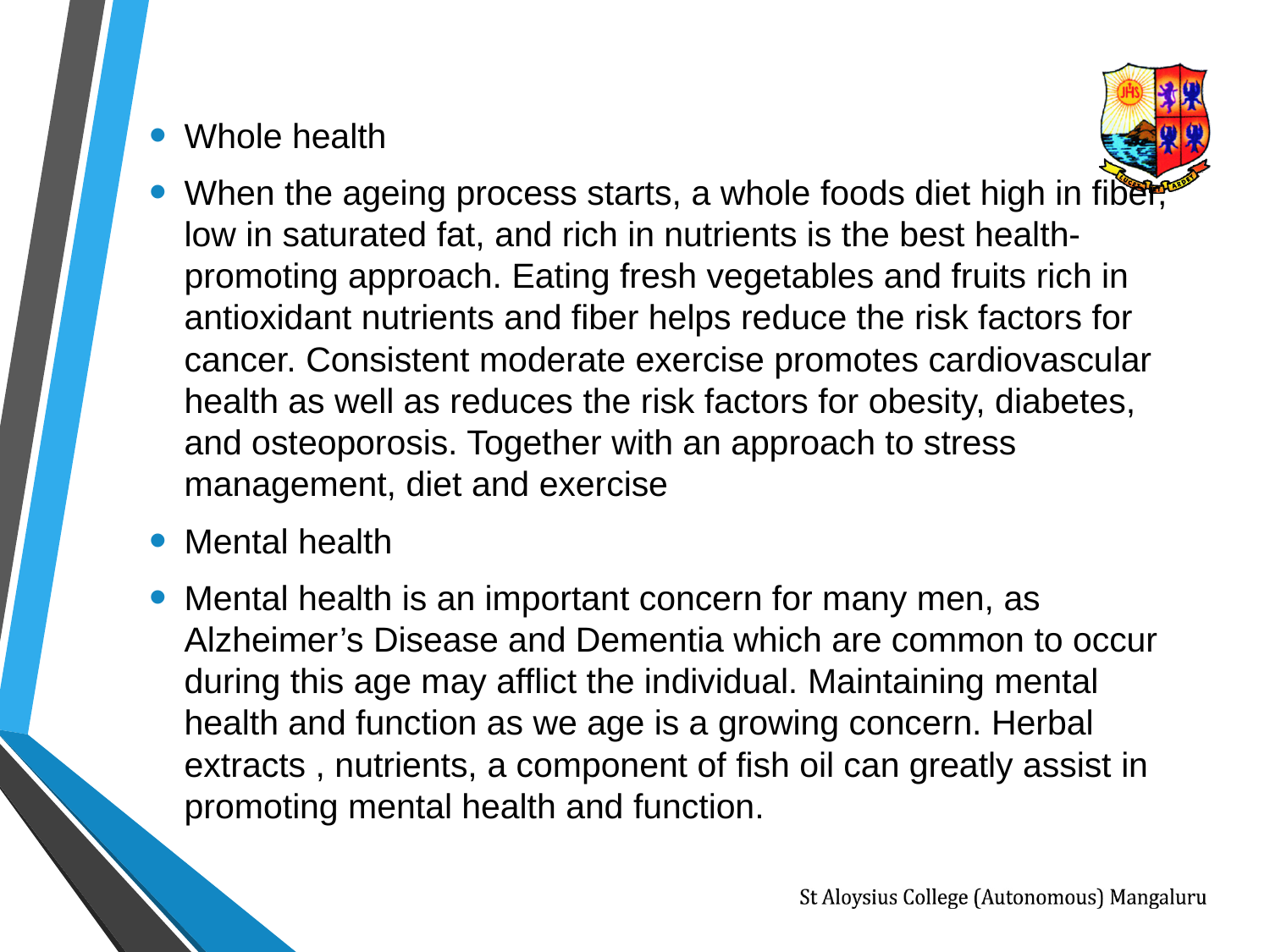

Whole health
When the ageing process starts, a whole foods diet high in fiber, low in saturated fat, and rich in nutrients is the best health-promoting approach. Eating fresh vegetables and fruits rich in antioxidant nutrients and fiber helps reduce the risk factors for cancer. Consistent moderate exercise promotes cardiovascular health as well as reduces the risk factors for obesity, diabetes, and osteoporosis. Together with an approach to stress management, diet and exercise
Mental health
Mental health is an important concern for many men, as Alzheimer’s Disease and Dementia which are common to occur during this age may afflict the individual. Maintaining mental health and function as we age is a growing concern. Herbal extracts , nutrients, a component of fish oil can greatly assist in promoting mental health and function.